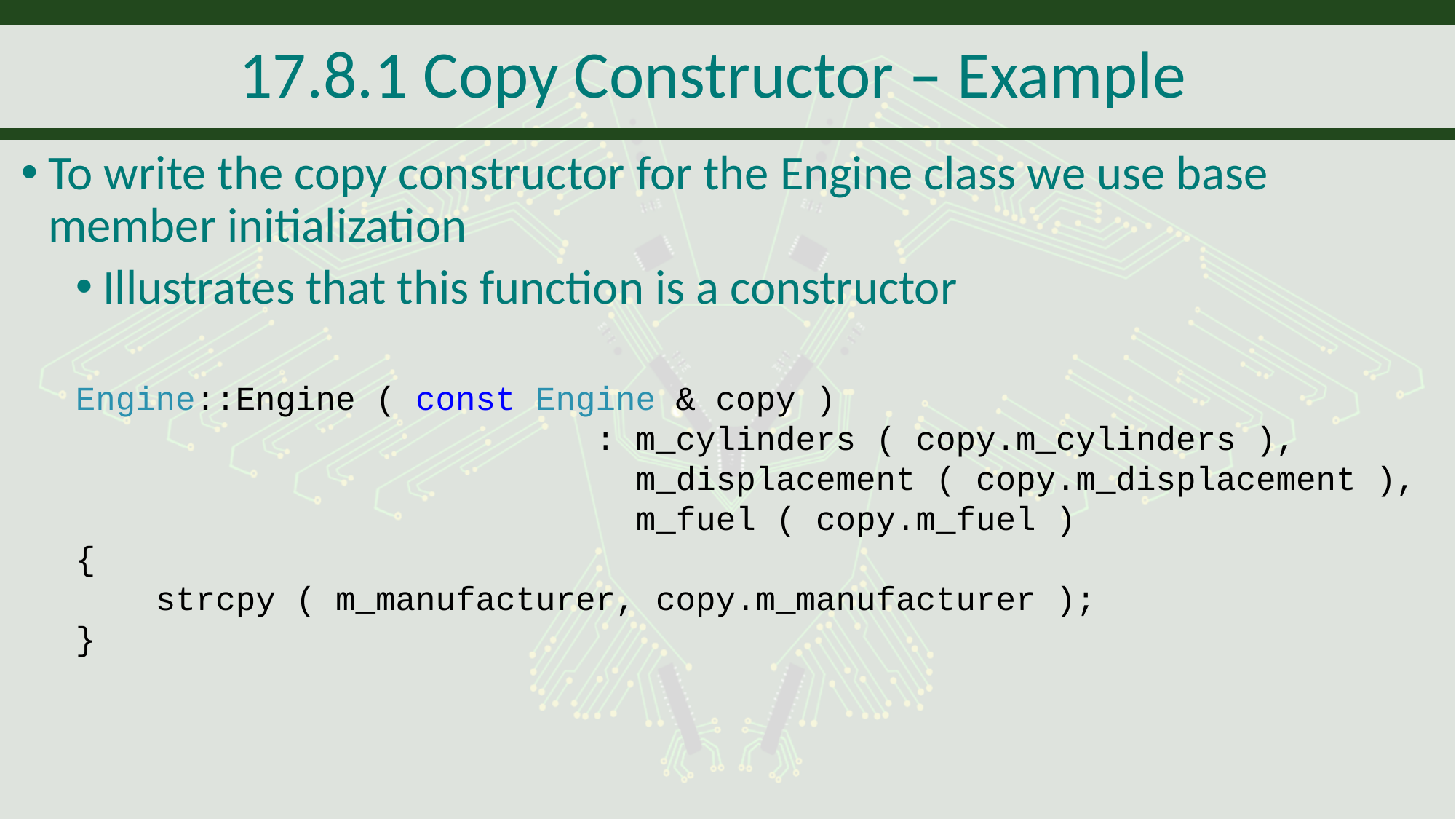

# 17.8.1 Copy Constructor – Example
To write the copy constructor for the Engine class we use base member initialization
Illustrates that this function is a constructor

Engine::Engine ( const Engine & copy )
                          : m_cylinders ( copy.m_cylinders ),
                            m_displacement ( copy.m_displacement ),
                            m_fuel ( copy.m_fuel )
{
    strcpy ( m_manufacturer, copy.m_manufacturer );
}